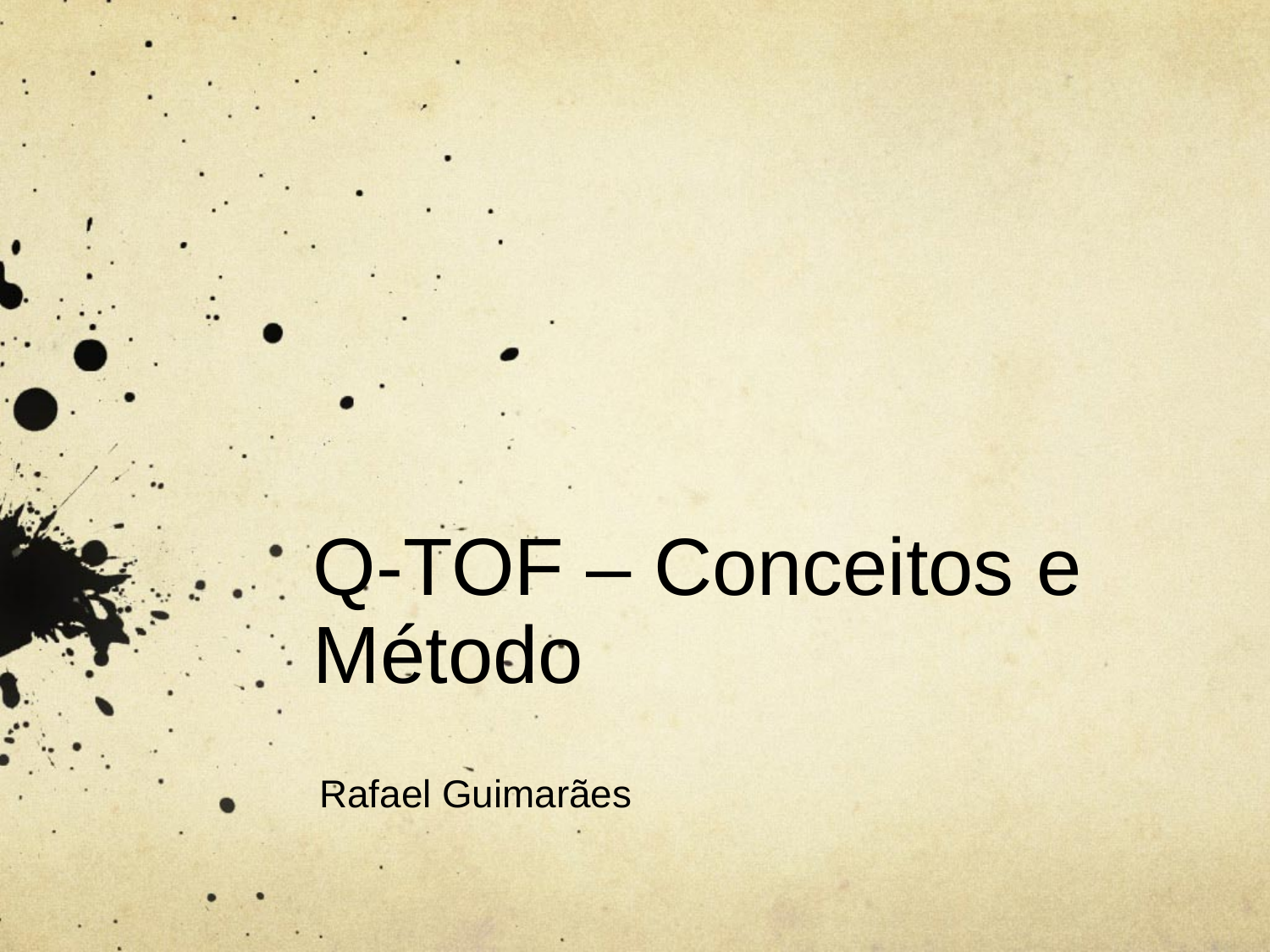

# Q-TOF – Conceitos e Método
Rafael Guimarães